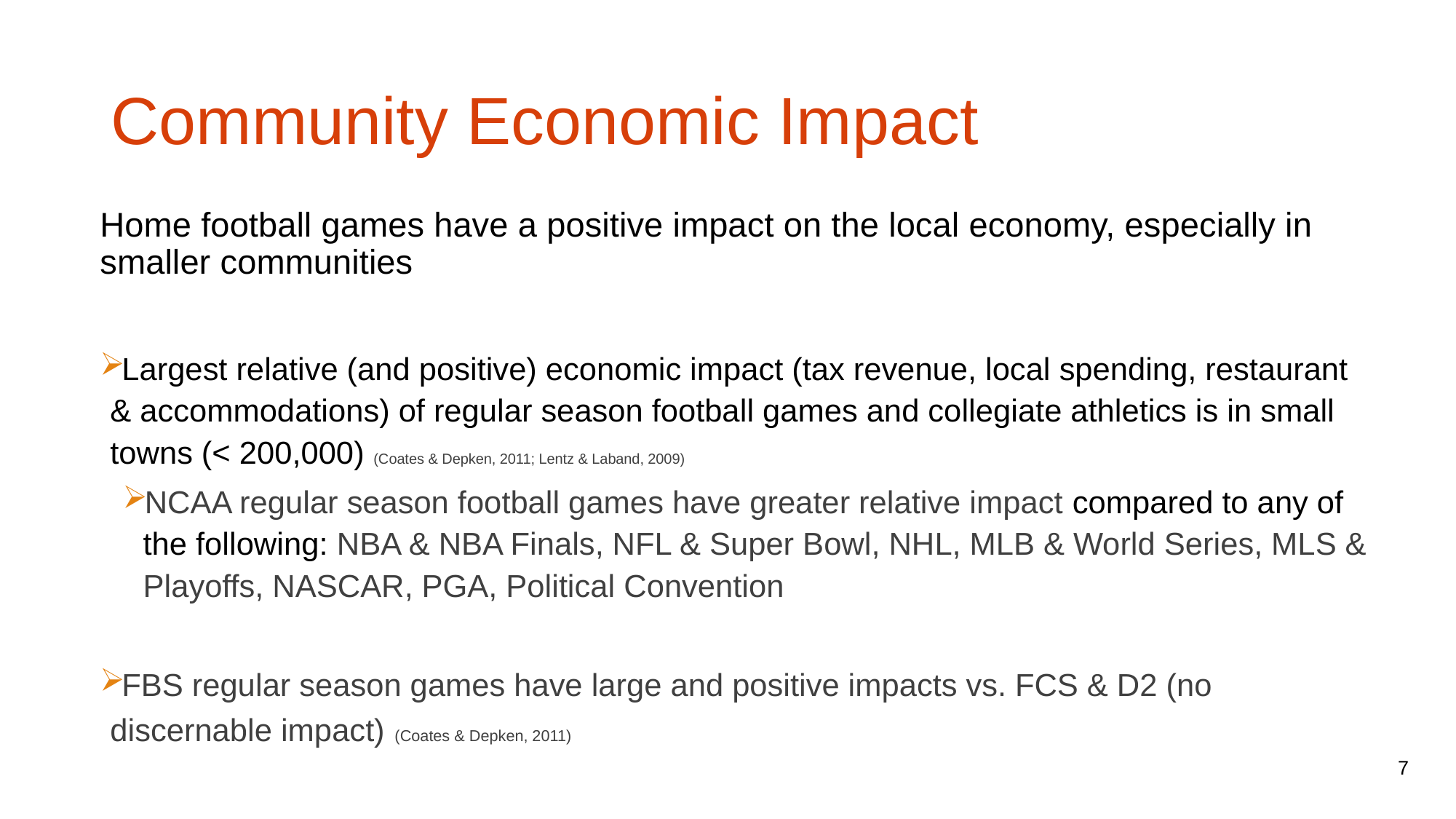

# Community Economic Impact
Home football games have a positive impact on the local economy, especially in smaller communities

Largest relative (and positive) economic impact (tax revenue, local spending, restaurant & accommodations) of regular season football games and collegiate athletics is in small towns (< 200,000) (Coates & Depken, 2011; Lentz & Laband, 2009)
NCAA regular season football games have greater relative impact compared to any of the following: NBA & NBA Finals, NFL & Super Bowl, NHL, MLB & World Series, MLS & Playoffs, NASCAR, PGA, Political Convention

FBS regular season games have large and positive impacts vs. FCS & D2 (no discernable impact) (Coates & Depken, 2011)

7